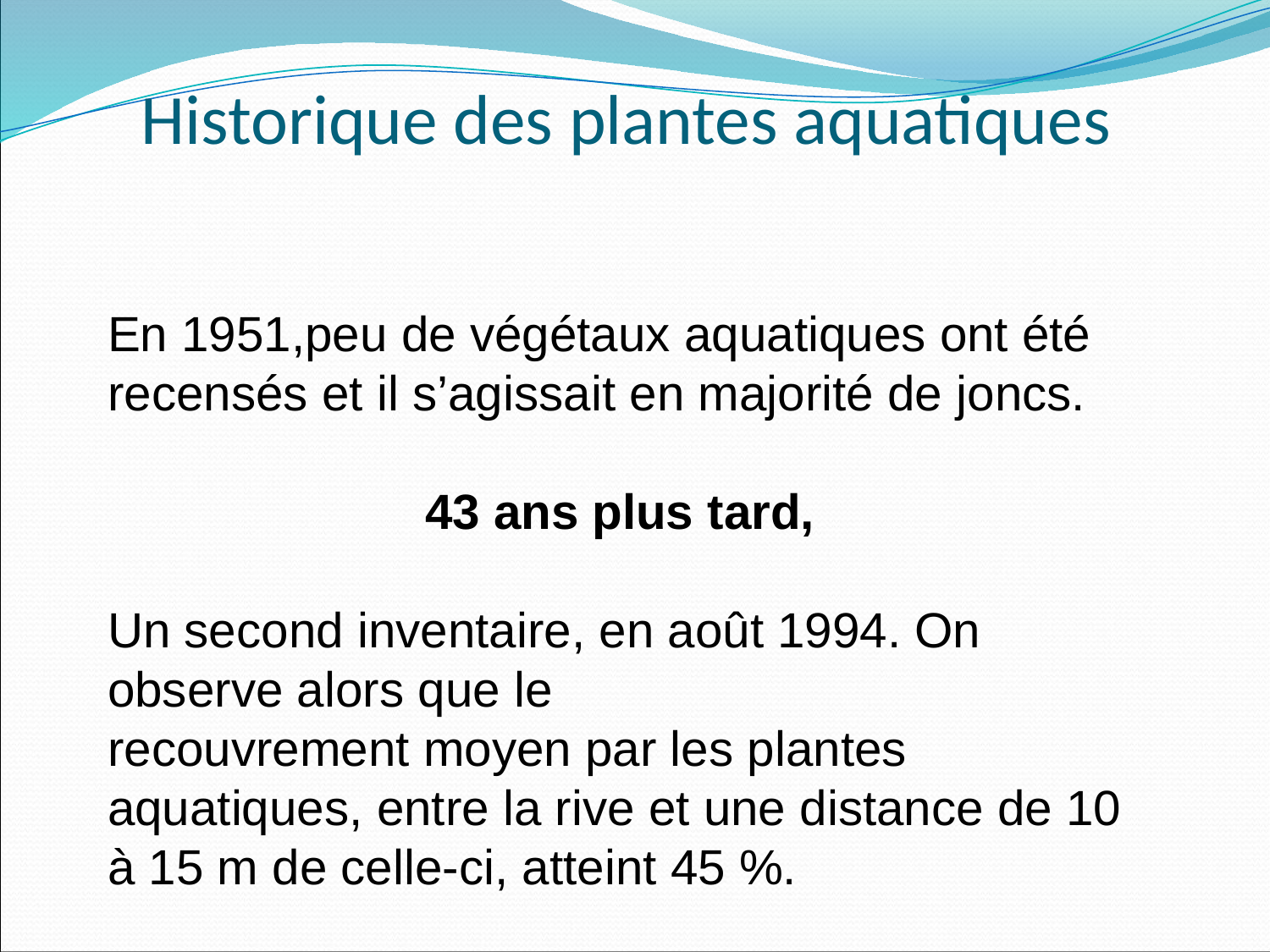

# Historique des plantes aquatiques
En 1951,peu de végétaux aquatiques ont été recensés et il s’agissait en majorité de joncs.

43 ans plus tard,

Un second inventaire, en août 1994. On observe alors que le
recouvrement moyen par les plantes aquatiques, entre la rive et une distance de 10 à 15 m de celle-ci, atteint 45 %.